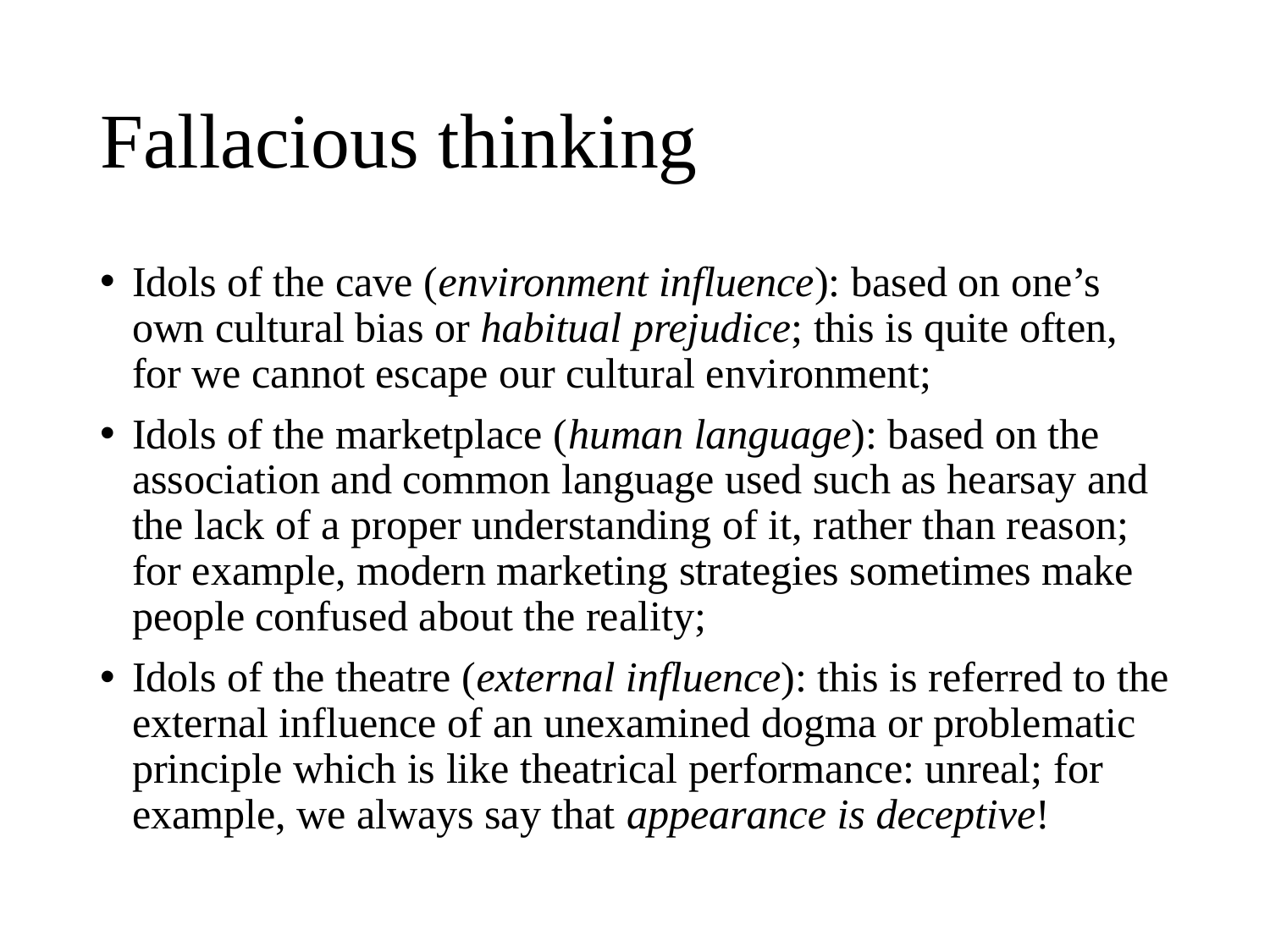

# Fallacious thinking
Idols of the cave (environment influence): based on one’s own cultural bias or habitual prejudice; this is quite often, for we cannot escape our cultural environment;
Idols of the marketplace (human language): based on the association and common language used such as hearsay and the lack of a proper understanding of it, rather than reason; for example, modern marketing strategies sometimes make people confused about the reality;
Idols of the theatre (external influence): this is referred to the external influence of an unexamined dogma or problematic principle which is like theatrical performance: unreal; for example, we always say that appearance is deceptive!